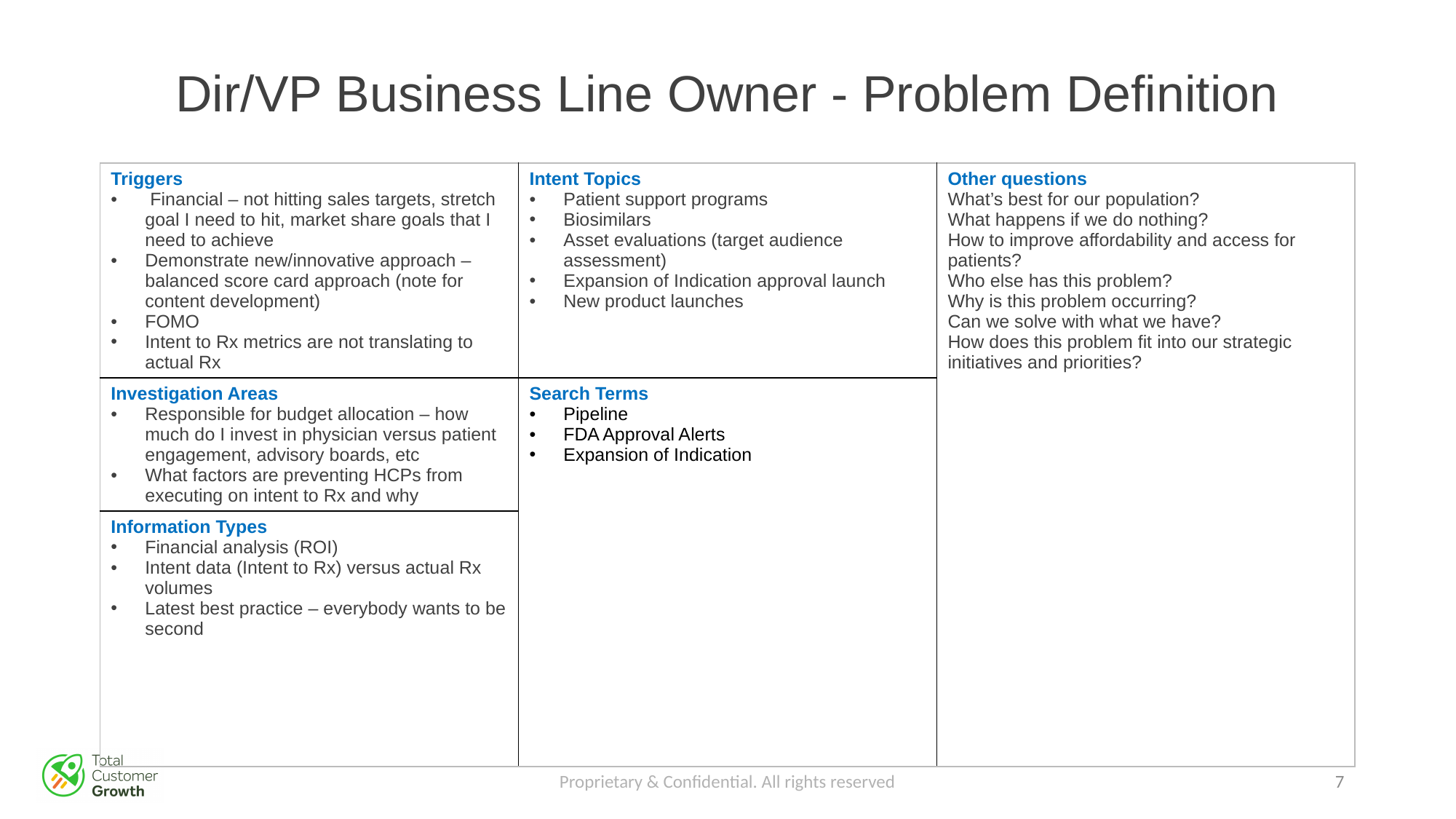

# Dir/VP Business Line Owner - Problem Definition
| Triggers Financial – not hitting sales targets, stretch goal I need to hit, market share goals that I need to achieve Demonstrate new/innovative approach – balanced score card approach (note for content development) FOMO Intent to Rx metrics are not translating to actual Rx | Intent Topics Patient support programs Biosimilars Asset evaluations (target audience assessment) Expansion of Indication approval launch New product launches | Other questions What’s best for our population? What happens if we do nothing? How to improve affordability and access for patients? Who else has this problem? Why is this problem occurring? Can we solve with what we have? How does this problem fit into our strategic initiatives and priorities? |
| --- | --- | --- |
| Investigation Areas Responsible for budget allocation – how much do I invest in physician versus patient engagement, advisory boards, etc What factors are preventing HCPs from executing on intent to Rx and why | Search Terms Pipeline FDA Approval Alerts Expansion of Indication | Other questions What’s best for our population? What happens if we do nothing? How to improve affordability and access for patients? Who else has this problem? Why is this problem occurring? Can we solve with what we have? How does this problem fit into our strategic initiatives and priorities? |
| Information Types Financial analysis (ROI) Intent data (Intent to Rx) versus actual Rx volumes Latest best practice – everybody wants to be second | Search Terms Patient Engagement Patient experience Chronic Care Management Personalized care RPM HCAHPS improvement |  |
Proprietary & Confidential. All rights reserved
7